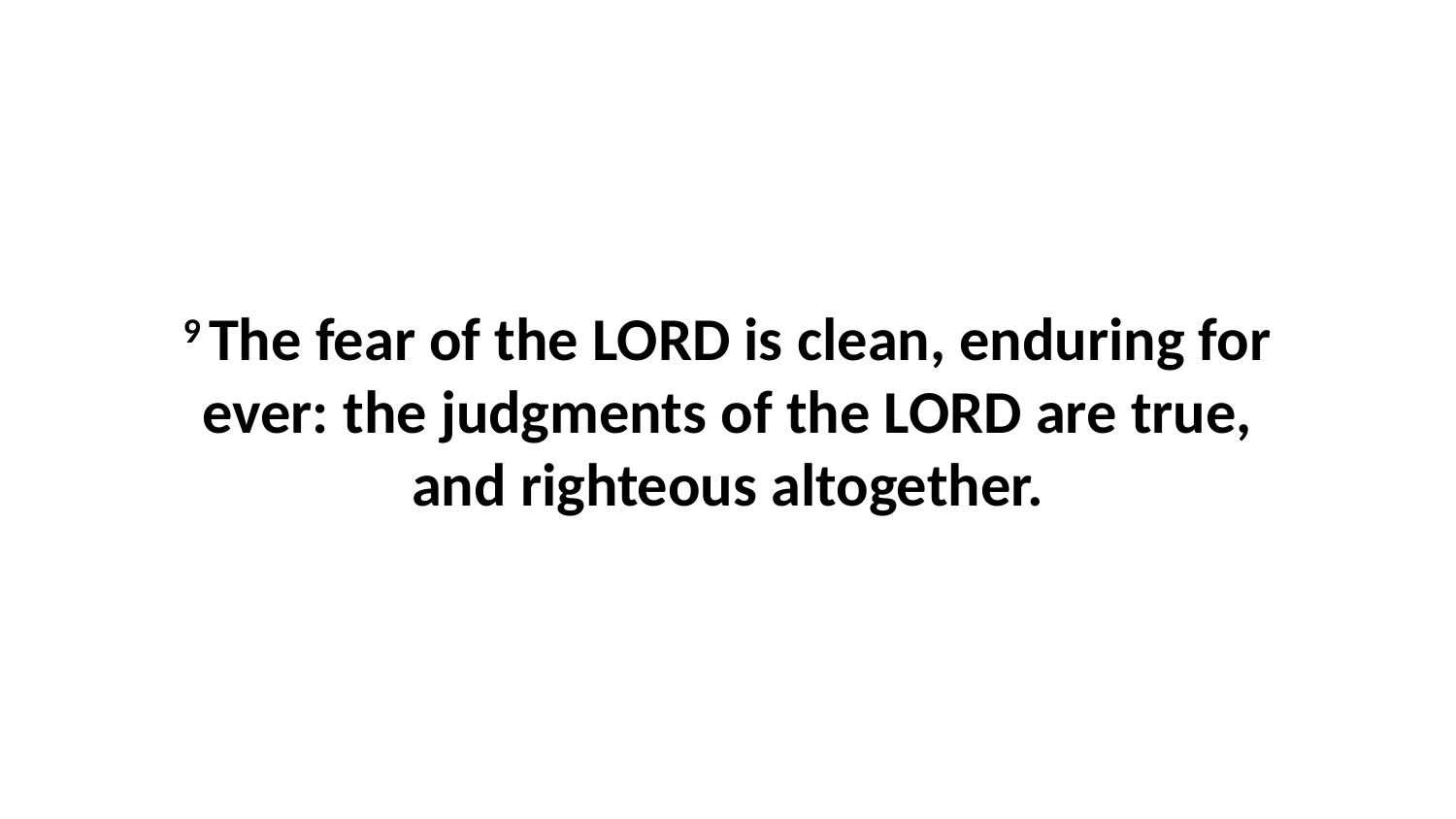

9 The fear of the LORD is clean, enduring for ever: the judgments of the LORD are true, and righteous altogether.